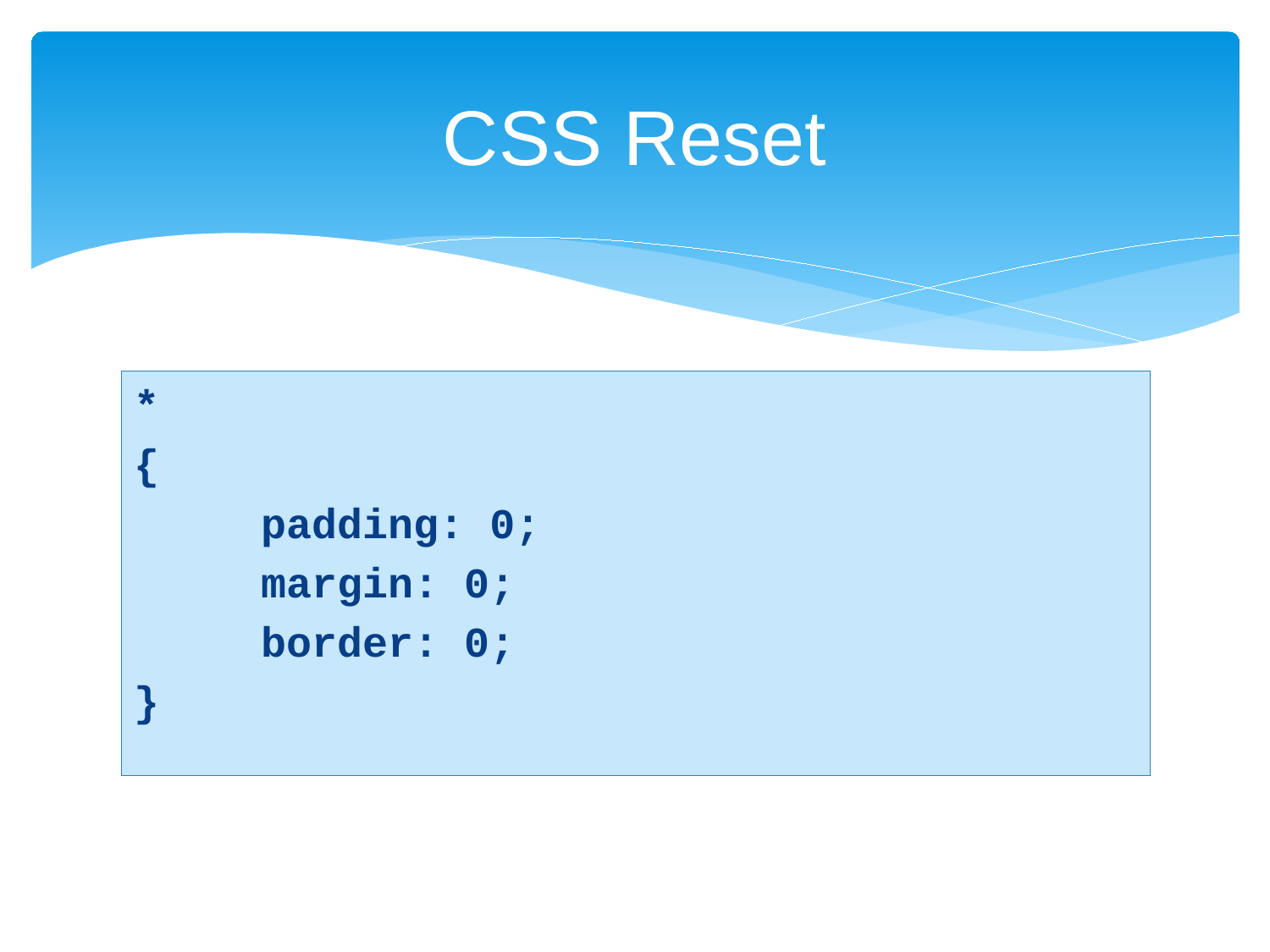

# CSS Reset
*
{
    	padding: 0;
	margin: 0;
	border: 0;
}